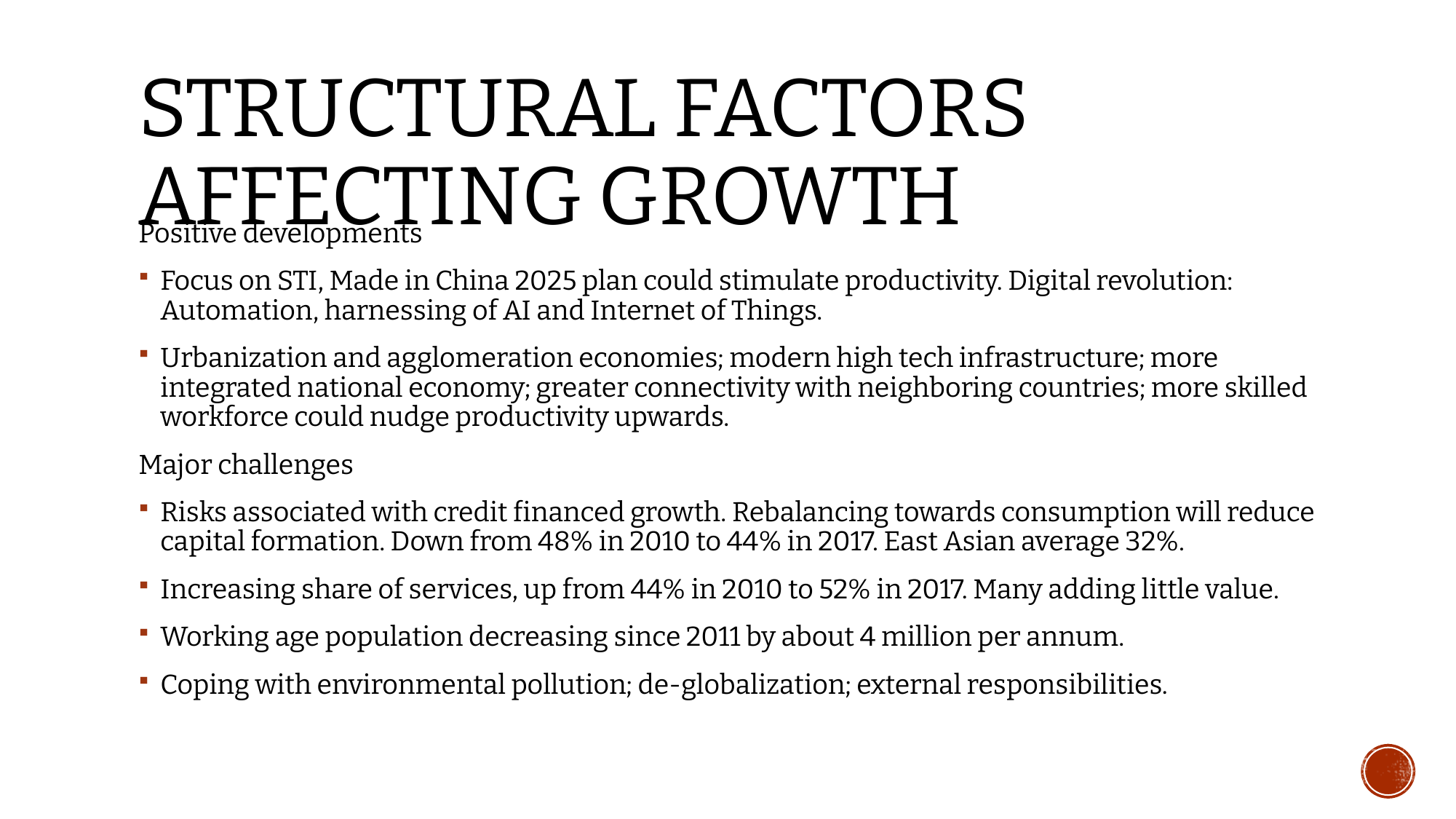

# Structural factors affecting growth
Positive developments
Focus on STI, Made in China 2025 plan could stimulate productivity. Digital revolution: Automation, harnessing of AI and Internet of Things.
Urbanization and agglomeration economies; modern high tech infrastructure; more integrated national economy; greater connectivity with neighboring countries; more skilled workforce could nudge productivity upwards.
Major challenges
Risks associated with credit financed growth. Rebalancing towards consumption will reduce capital formation. Down from 48% in 2010 to 44% in 2017. East Asian average 32%.
Increasing share of services, up from 44% in 2010 to 52% in 2017. Many adding little value.
Working age population decreasing since 2011 by about 4 million per annum.
Coping with environmental pollution; de-globalization; external responsibilities.